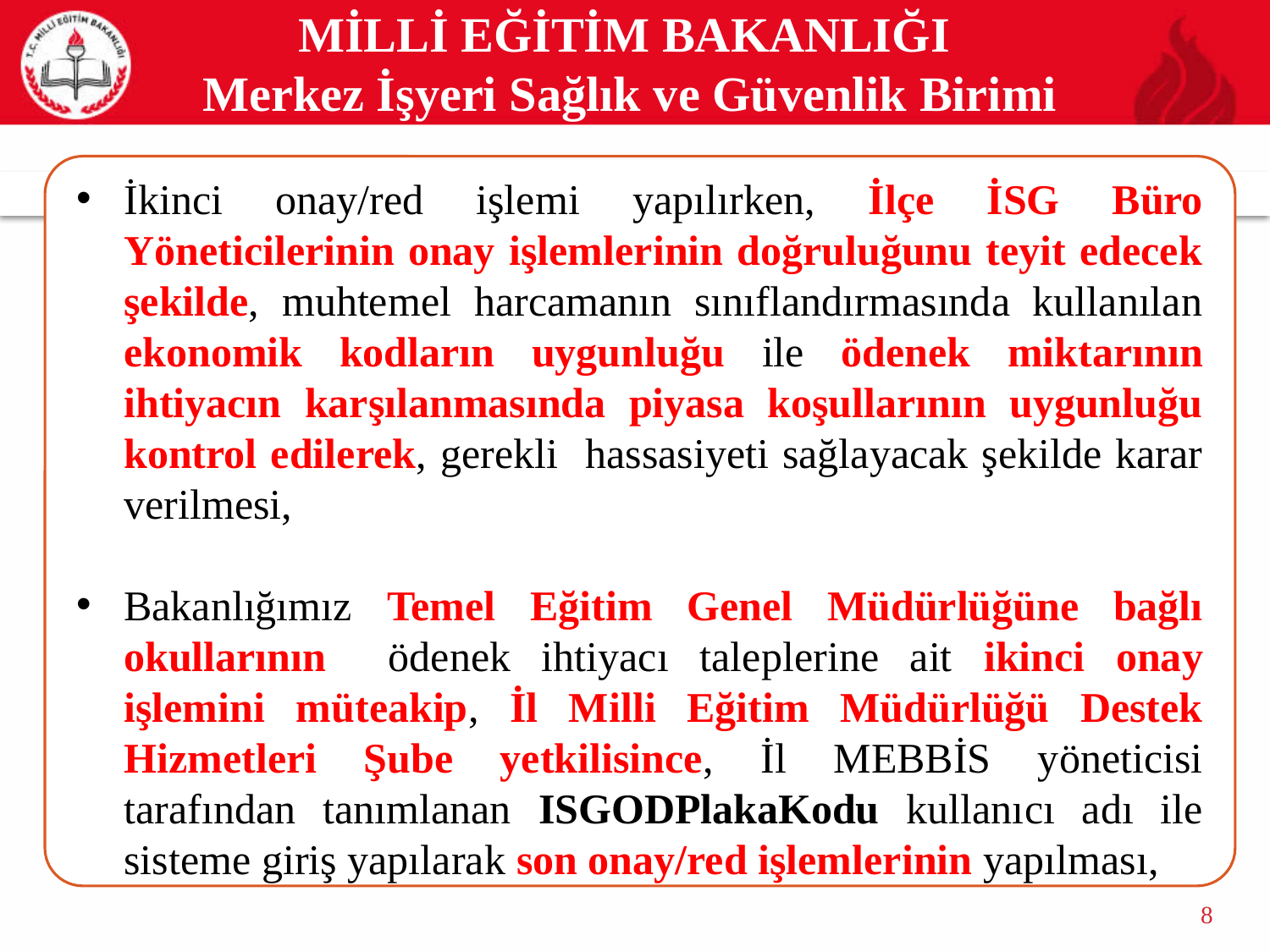

MİLLİ EĞİTİM BAKANLIĞI
Merkez İşyeri Sağlık ve Güvenlik Birimi

İkinci onay/red işlemi yapılırken, İlçe İSG Büro Yöneticilerinin onay işlemlerinin doğruluğunu teyit edecek şekilde, muhtemel harcamanın sınıflandırmasında kullanılan ekonomik kodların uygunluğu ile ödenek miktarının ihtiyacın karşılanmasında piyasa koşullarının uygunluğu kontrol edilerek, gerekli  hassasiyeti sağlayacak şekilde karar verilmesi,

Bakanlığımız Temel Eğitim Genel Müdürlüğüne bağlı okullarının  ödenek ihtiyacı taleplerine ait ikinci onay işlemini müteakip, İl Milli Eğitim Müdürlüğü Destek Hizmetleri Şube yetkilisince, İl MEBBİS yöneticisi tarafından tanımlanan ISGODPlakaKodu kullanıcı adı ile sisteme giriş yapılarak son onay/red işlemlerinin yapılması,

8